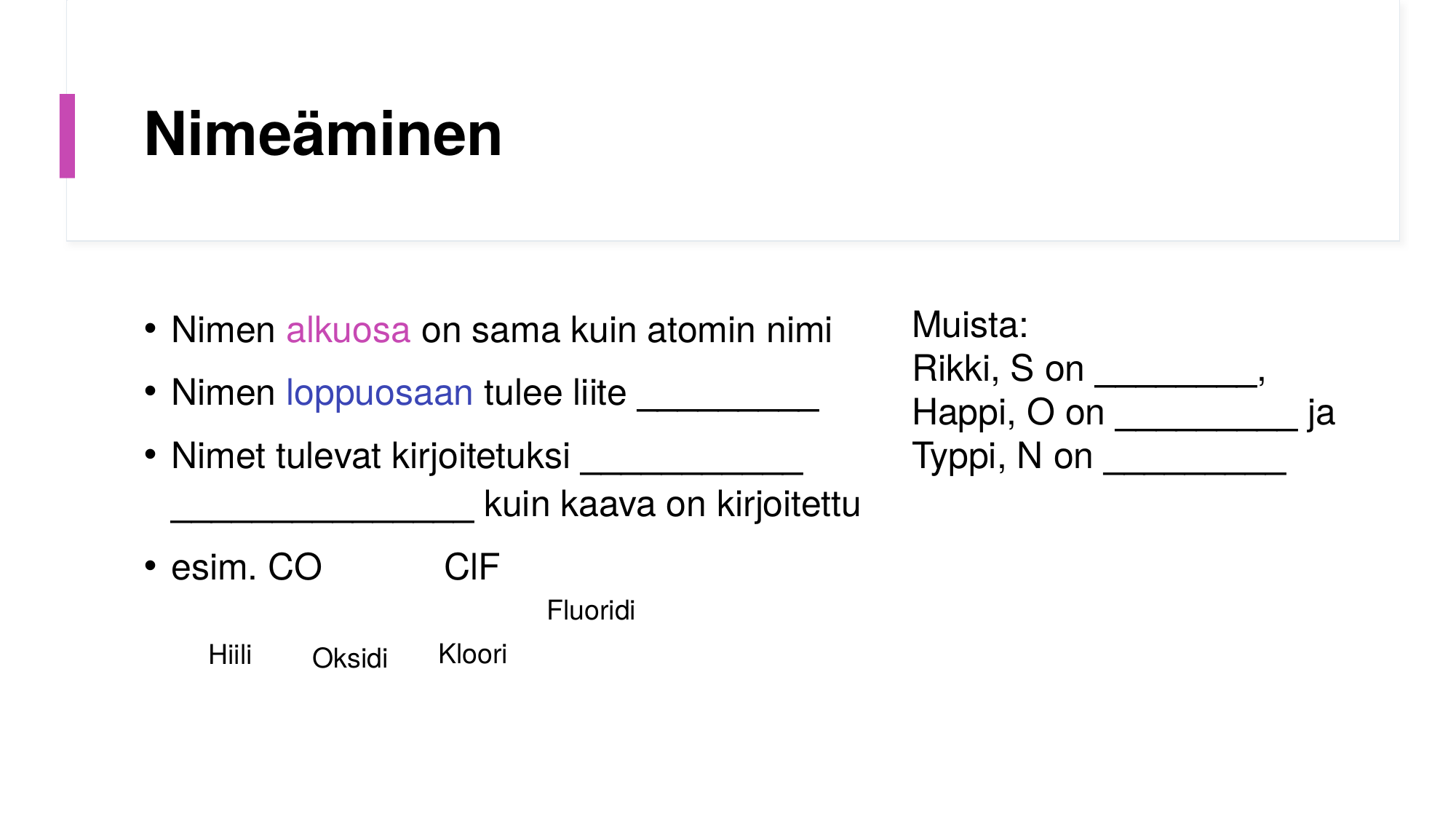

# Nimeäminen
Nimen alkuosa on sama kuin atomin nimi
Nimen loppuosaan tulee liite _________
Nimet tulevat kirjoitetuksi ___________ _______________ kuin kaava on kirjoitettu
esim. CO            ClF
Muista:
Rikki, S on ________,
Happi, O on _________ ja
Typpi, N on _________
Fluoridi
Kloori
Hiili
Oksidi